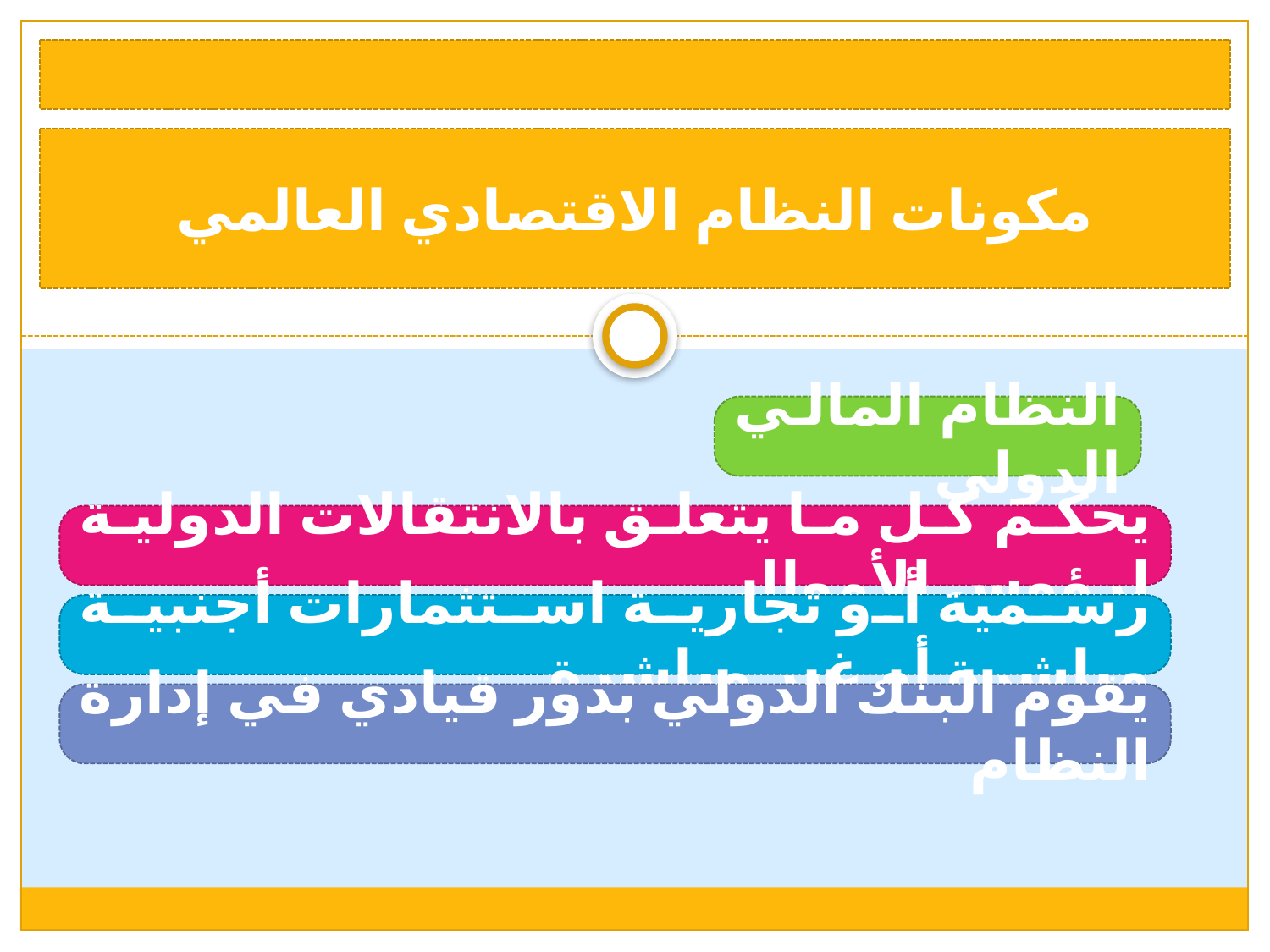

مكونات النظام الاقتصادي العالمي
النظام المالي الدولي
يحكم كل ما يتعلق بالانتقالات الدولية لرؤوس الأموال
رسمية أو تجارية استثمارات أجنبية مباشرة أو غير مباشرة
يقوم البنك الدولي بدور قيادي في إدارة النظام